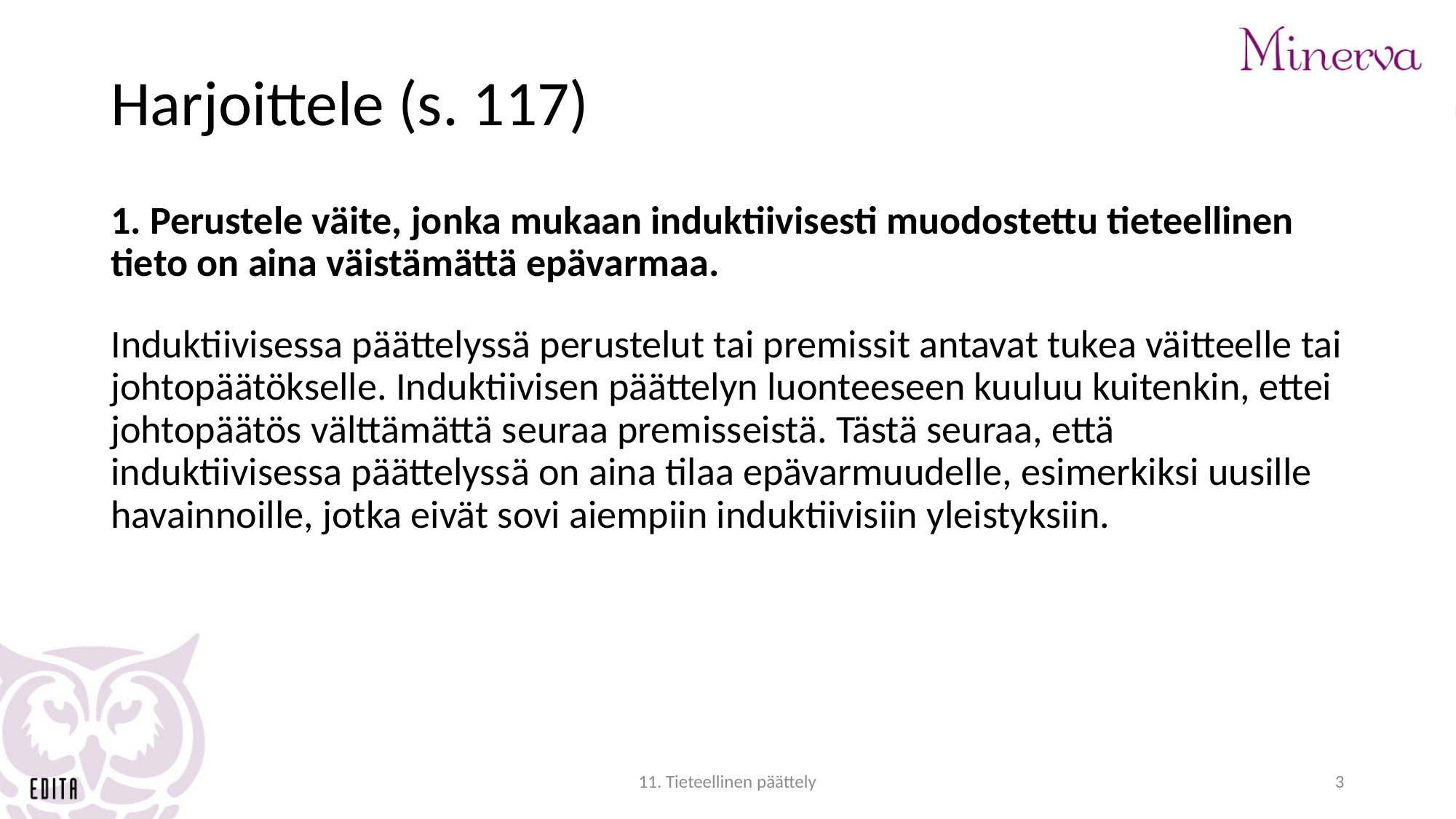

# Harjoittele (s. 117)
1. Perustele väite, jonka mukaan induktiivisesti muodostettu tieteellinen tieto on aina väistämättä epävarmaa.

Induktiivisessa päättelyssä perustelut tai premissit antavat tukea väitteelle tai johtopäätökselle. Induktiivisen päättelyn luonteeseen kuuluu kuitenkin, ettei johtopäätös välttämättä seuraa premisseistä. Tästä seuraa, että induktiivisessa päättelyssä on aina tilaa epävarmuudelle, esimerkiksi uusille havainnoille, jotka eivät sovi aiempiin induktiivisiin yleistyksiin.

11. Tieteellinen päättely
3